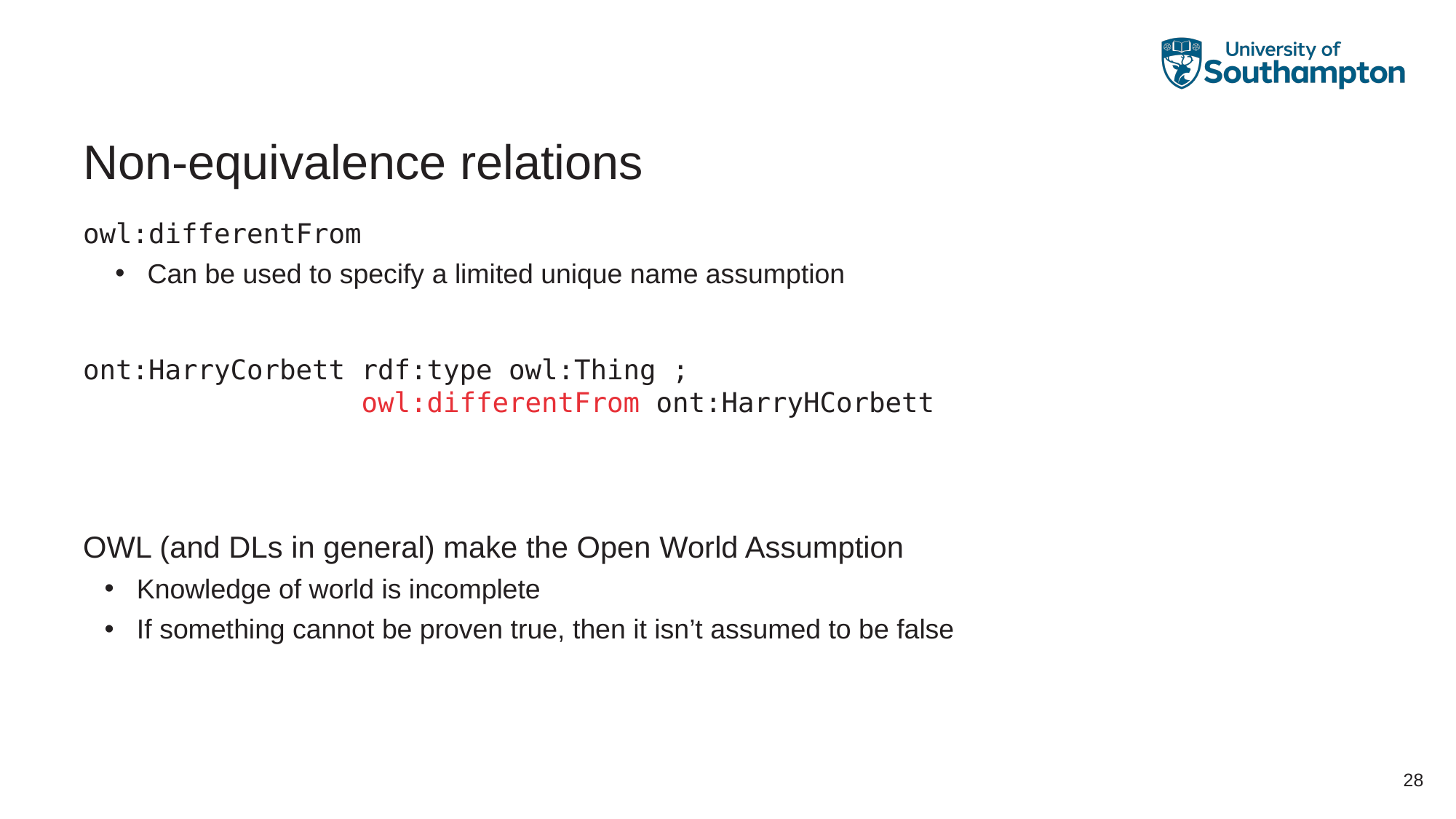

# Non-equivalence relations
owl:differentFrom
Can be used to specify a limited unique name assumption

ont:HarryCorbett rdf:type owl:Thing ;
                 owl:differentFrom ont:HarryHCorbett

OWL (and DLs in general) make the Open World Assumption
Knowledge of world is incomplete
If something cannot be proven true, then it isn’t assumed to be false